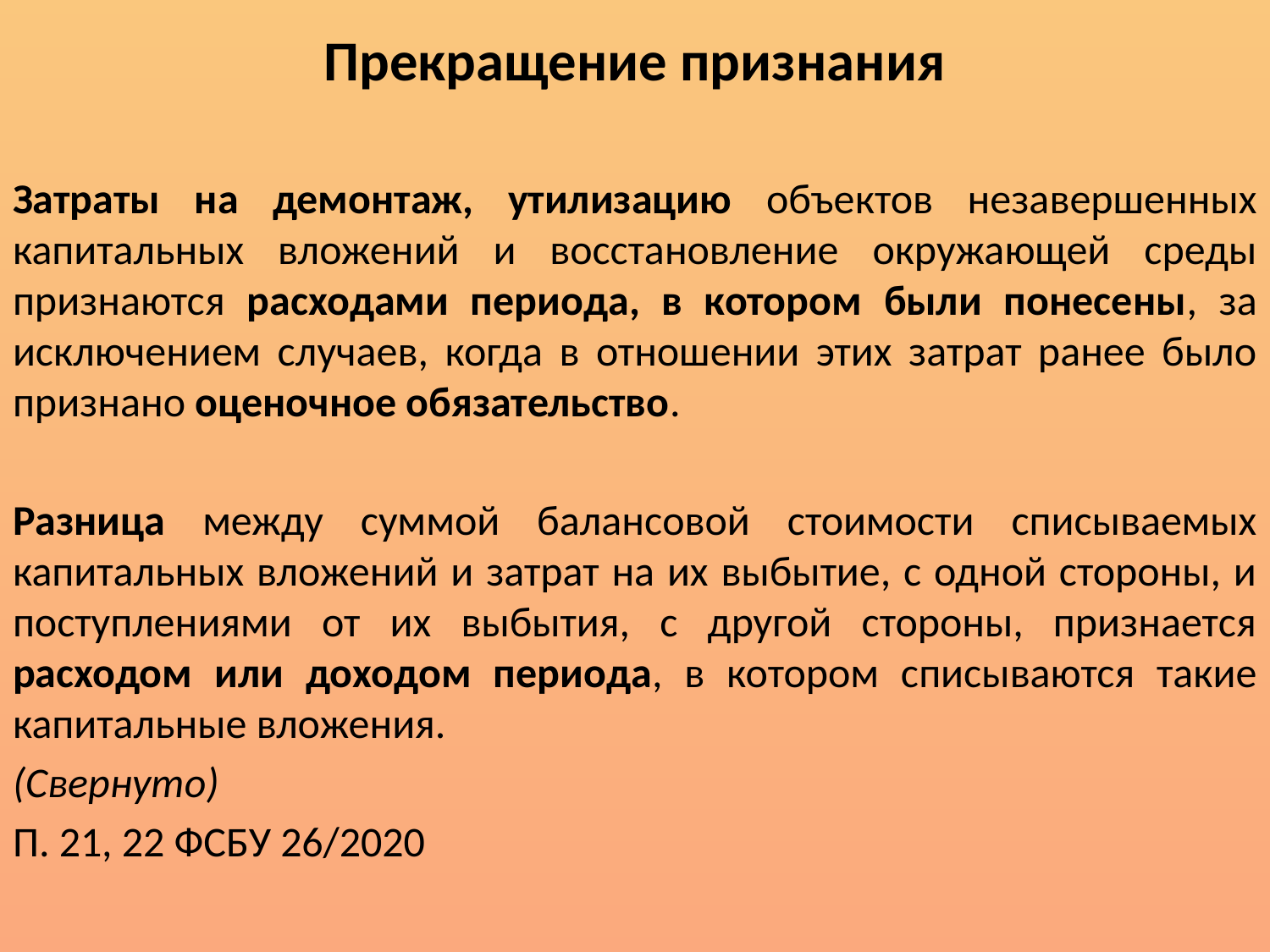

# Прекращение признания

Затраты на демонтаж, утилизацию объектов незавершенных капитальных вложений и восстановление окружающей среды признаются расходами периода, в котором были понесены, за исключением случаев, когда в отношении этих затрат ранее было признано оценочное обязательство.

Разница между суммой балансовой стоимости списываемых капитальных вложений и затрат на их выбытие, с одной стороны, и поступлениями от их выбытия, с другой стороны, признается расходом или доходом периода, в котором списываются такие капитальные вложения.
(Свернуто)
П. 21, 22 ФСБУ 26/2020